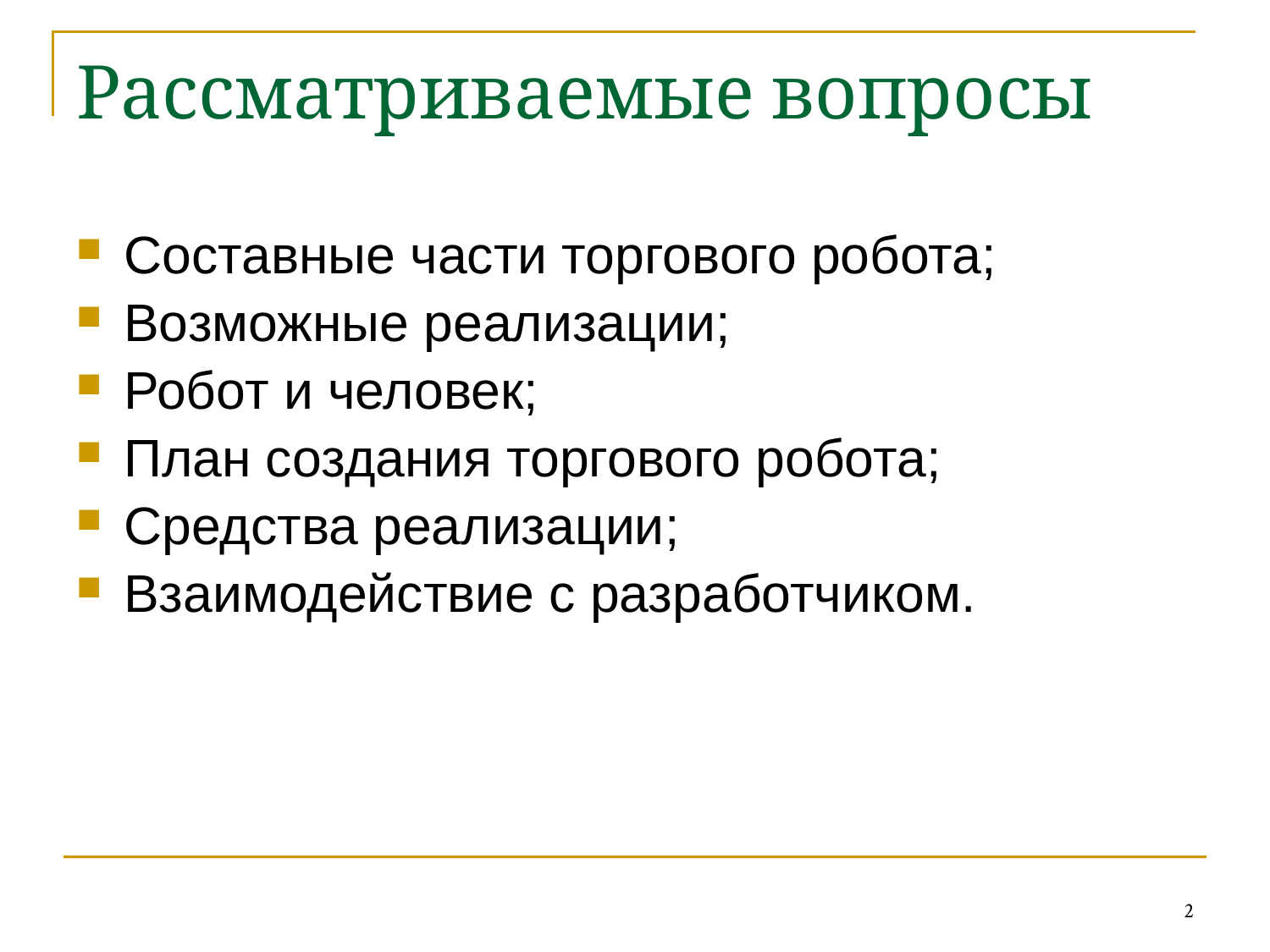

# Рассматриваемые вопросы
Составные части торгового робота;
Возможные реализации;
Робот и человек;
План создания торгового робота;
Средства реализации;
Взаимодействие с разработчиком.

2